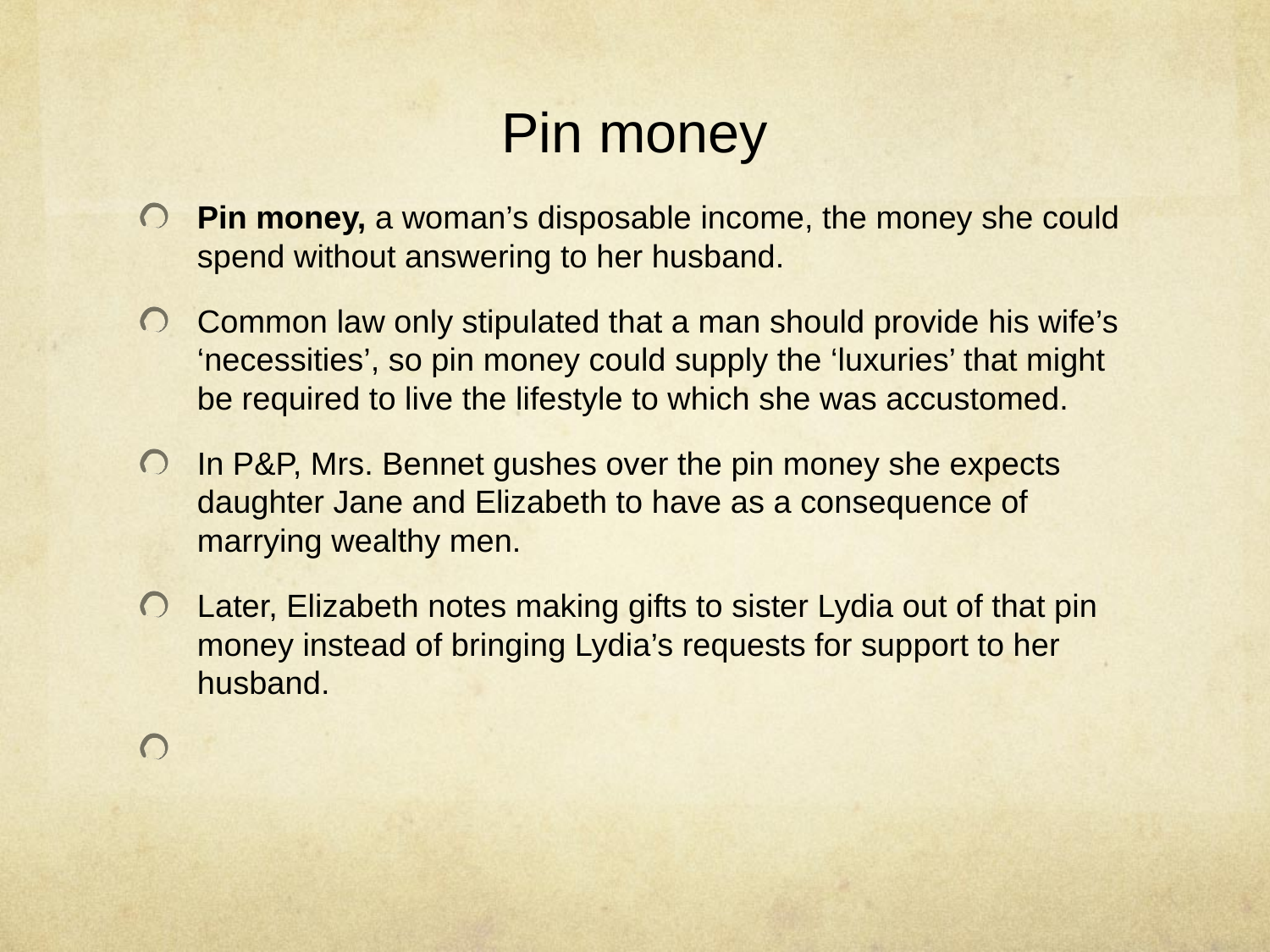

# Pin money
Pin money, a woman’s disposable income, the money she could spend without answering to her husband.
Common law only stipulated that a man should provide his wife’s ‘necessities’, so pin money could supply the ‘luxuries’ that might be required to live the lifestyle to which she was accustomed.
In P&P, Mrs. Bennet gushes over the pin money she expects daughter Jane and Elizabeth to have as a consequence of marrying wealthy men.
Later, Elizabeth notes making gifts to sister Lydia out of that pin money instead of bringing Lydia’s requests for support to her husband.